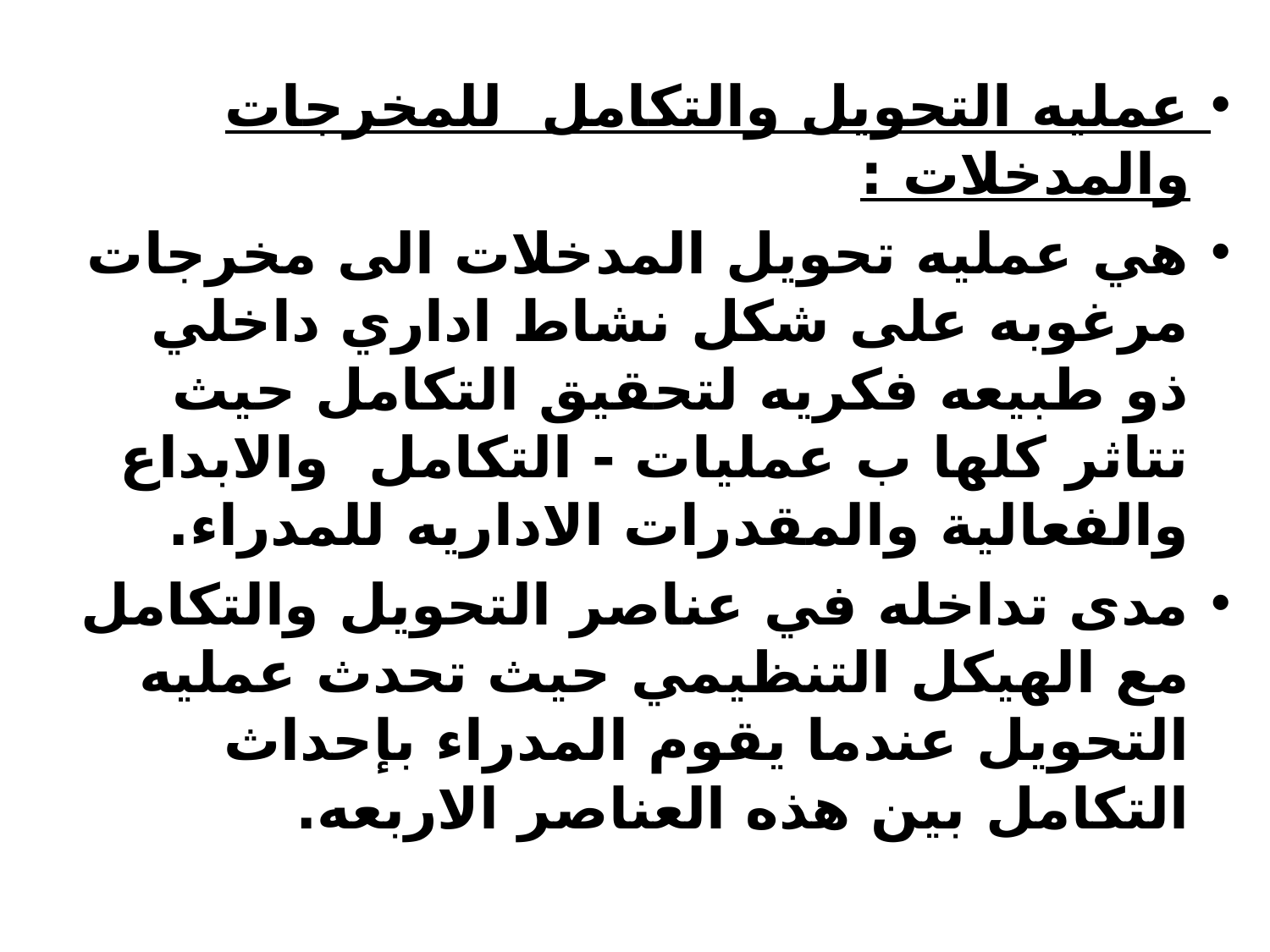

عمليه التحويل والتكامل  للمخرجات والمدخلات :
هي عمليه تحويل المدخلات الى مخرجات مرغوبه على شكل نشاط اداري داخلي ذو طبيعه فكريه لتحقيق التكامل حيث تتاثر كلها ب عمليات - التكامل  والابداع  والفعالية والمقدرات الاداريه للمدراء.
مدى تداخله في عناصر التحويل والتكامل مع الهيكل التنظيمي حيث تحدث عمليه التحويل عندما يقوم المدراء بإحداث التكامل بين هذه العناصر الاربعه.